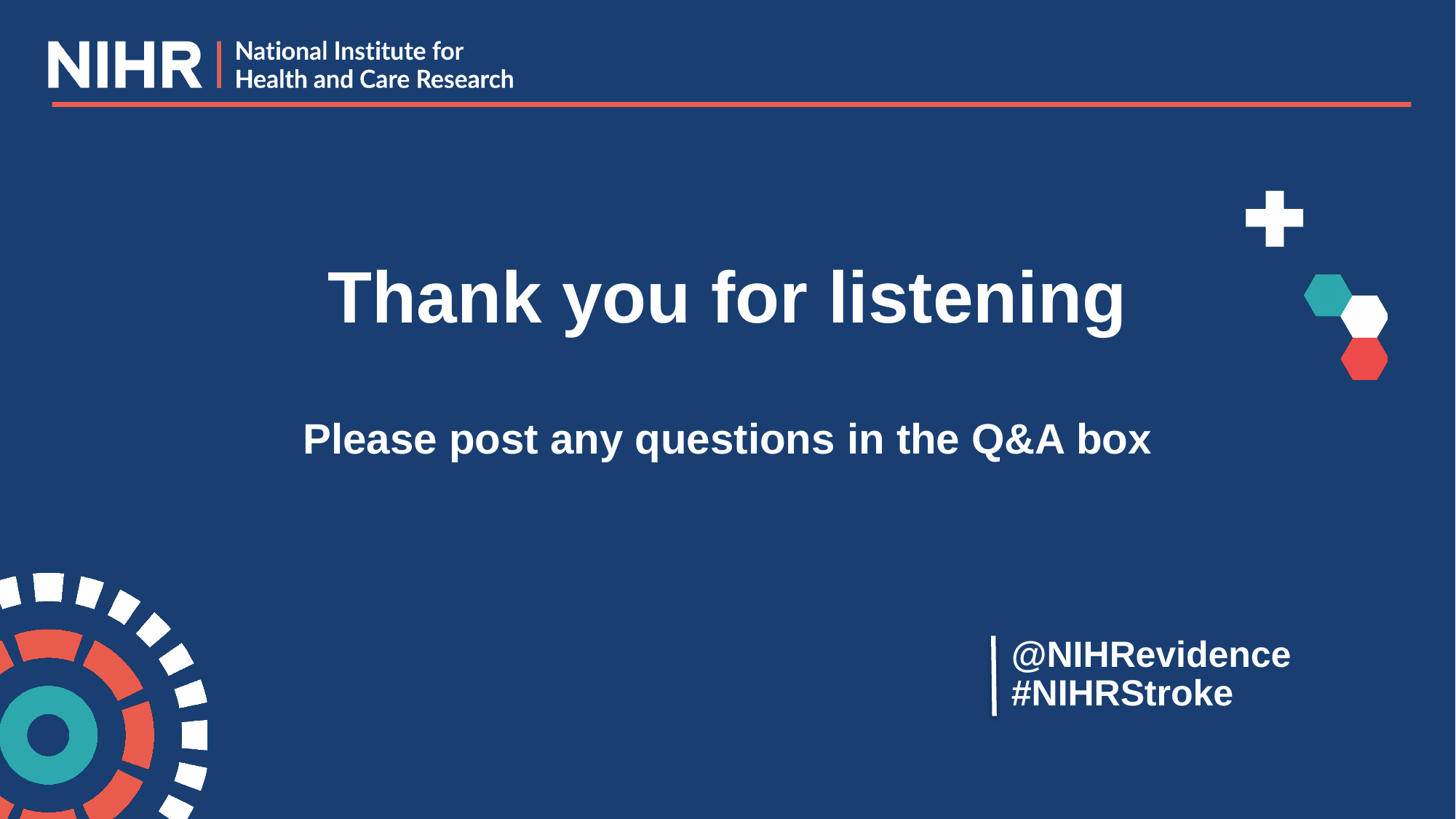

# Thank you for listening Please post any questions in the Q&A box

@NIHRevidence
#NIHRStroke